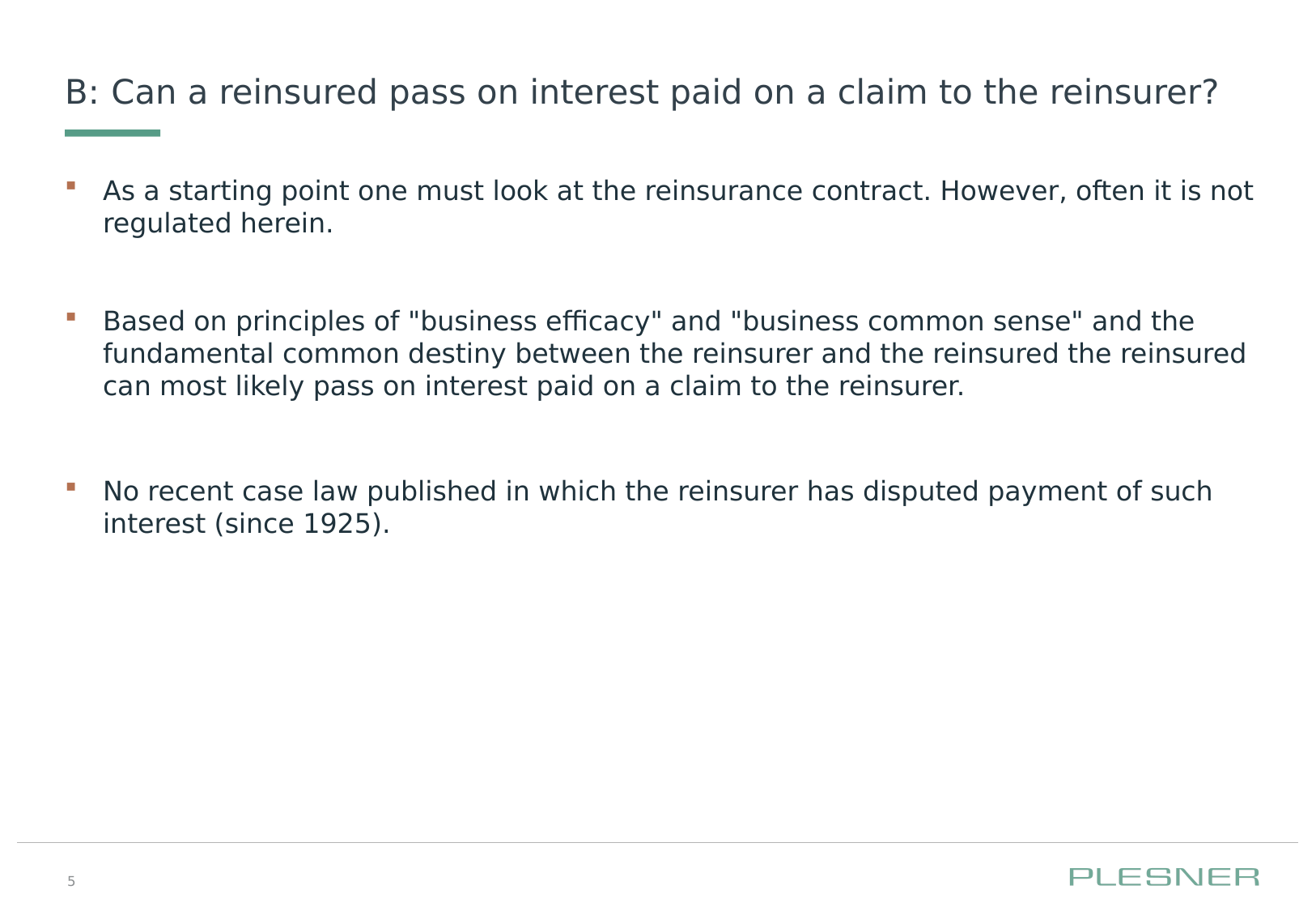

# B: Can a reinsured pass on interest paid on a claim to the reinsurer?
As a starting point one must look at the reinsurance contract. However, often it is not regulated herein.

Based on principles of "business efficacy" and "business common sense" and the fundamental common destiny between the reinsurer and the reinsured the reinsured can most likely pass on interest paid on a claim to the reinsurer.

No recent case law published in which the reinsurer has disputed payment of such interest (since 1925).

5